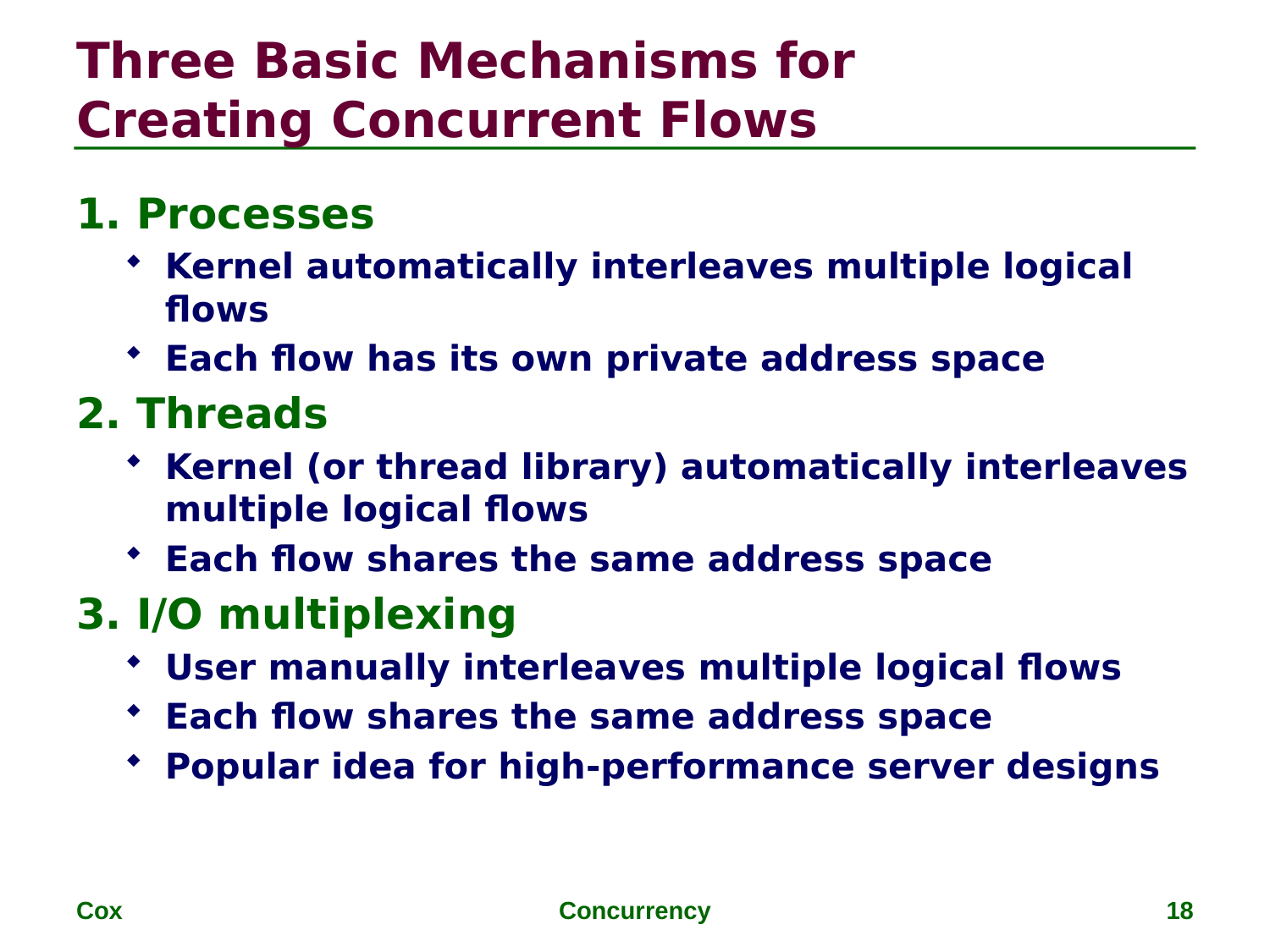

# Three Basic Mechanisms for Creating Concurrent Flows
1. Processes
Kernel automatically interleaves multiple logical flows
Each flow has its own private address space
2. Threads
Kernel (or thread library) automatically interleaves multiple logical flows
Each flow shares the same address space
3. I/O multiplexing
User manually interleaves multiple logical flows
Each flow shares the same address space
Popular idea for high-performance server designs
Cox
Concurrency
18